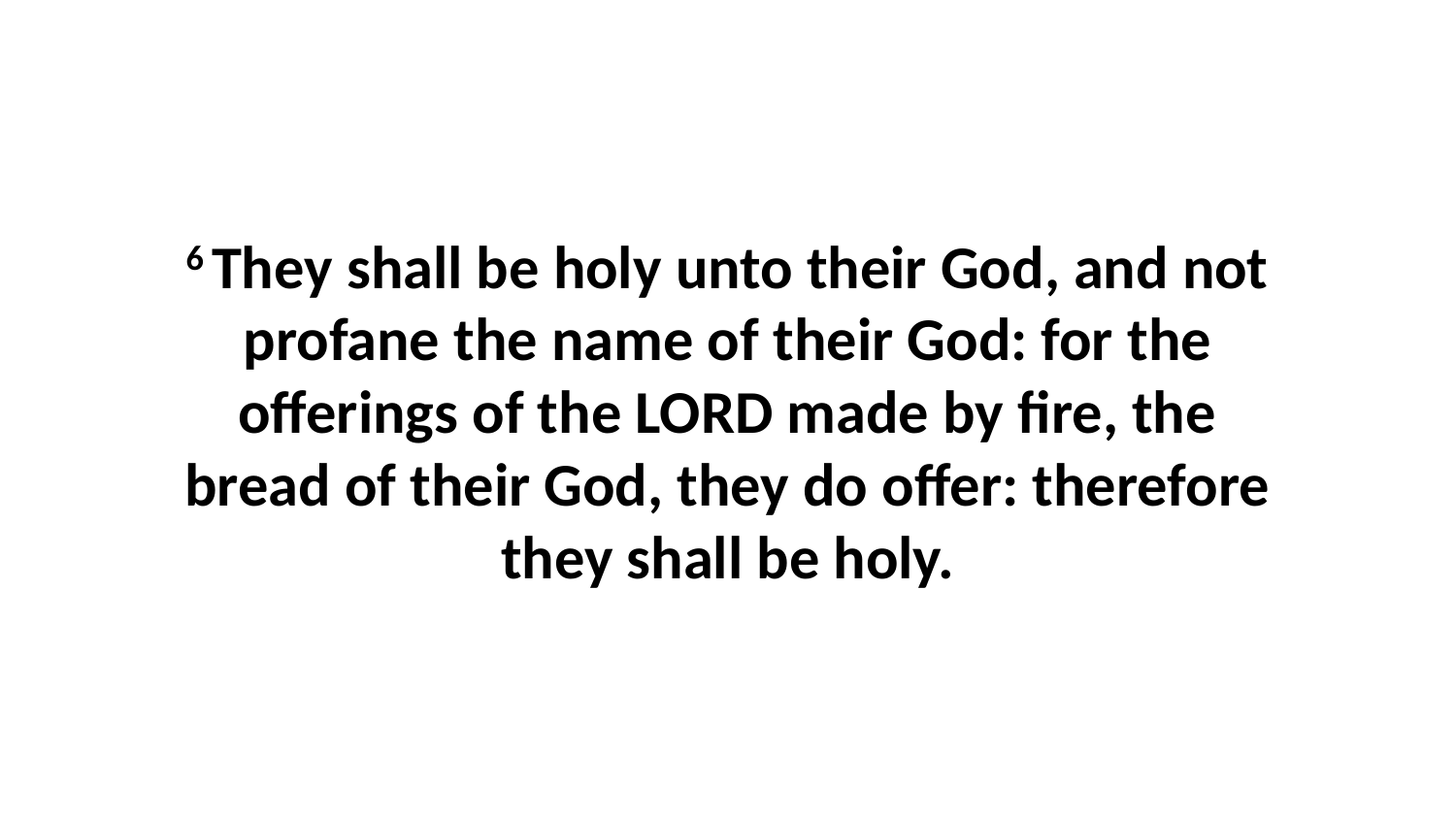

6 They shall be holy unto their God, and not profane the name of their God: for the offerings of the LORD made by fire, the bread of their God, they do offer: therefore they shall be holy.